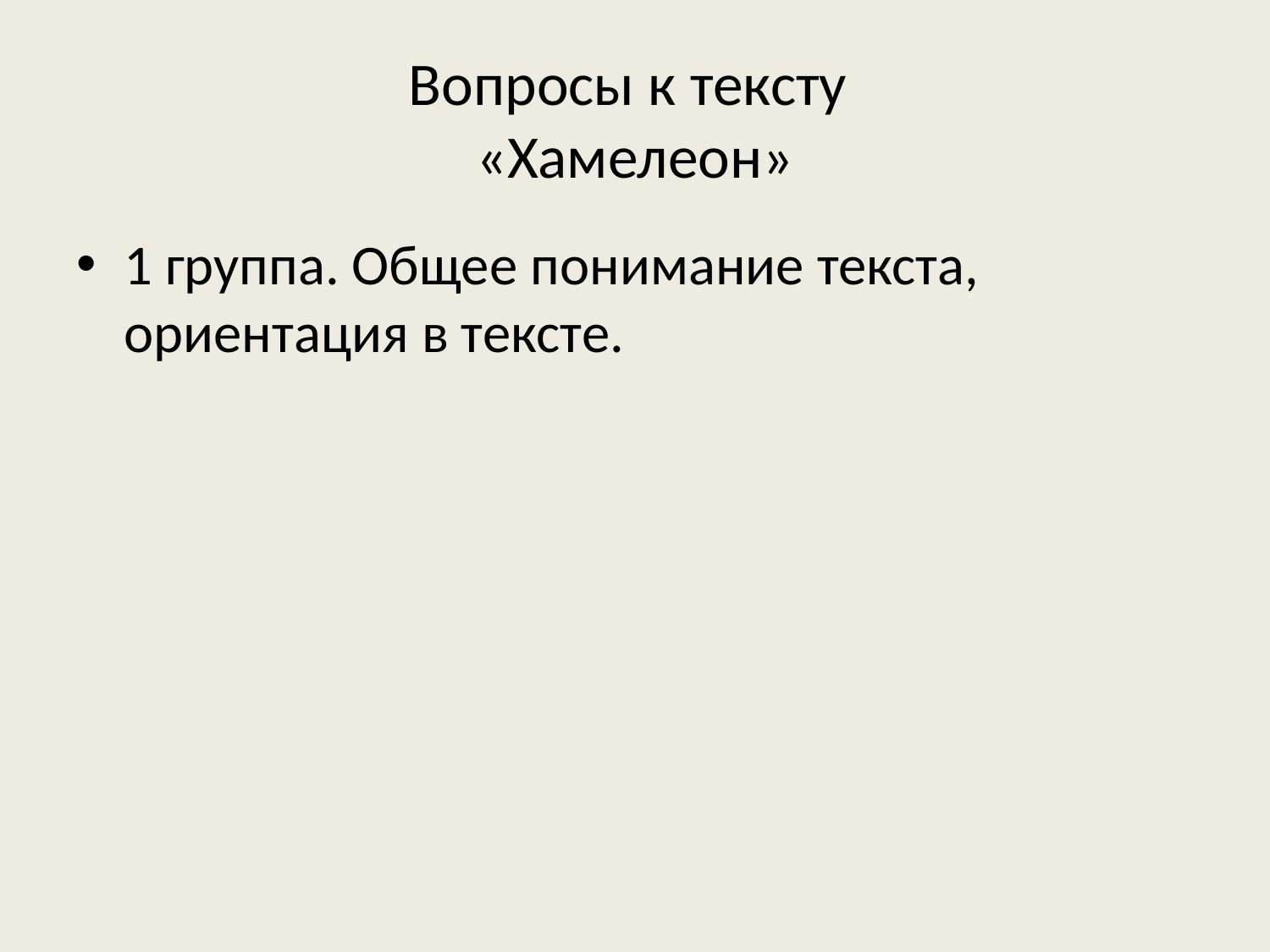

# Вопросы к тексту «Хамелеон»
1 группа. Общее понимание текста, ориентация в тексте.